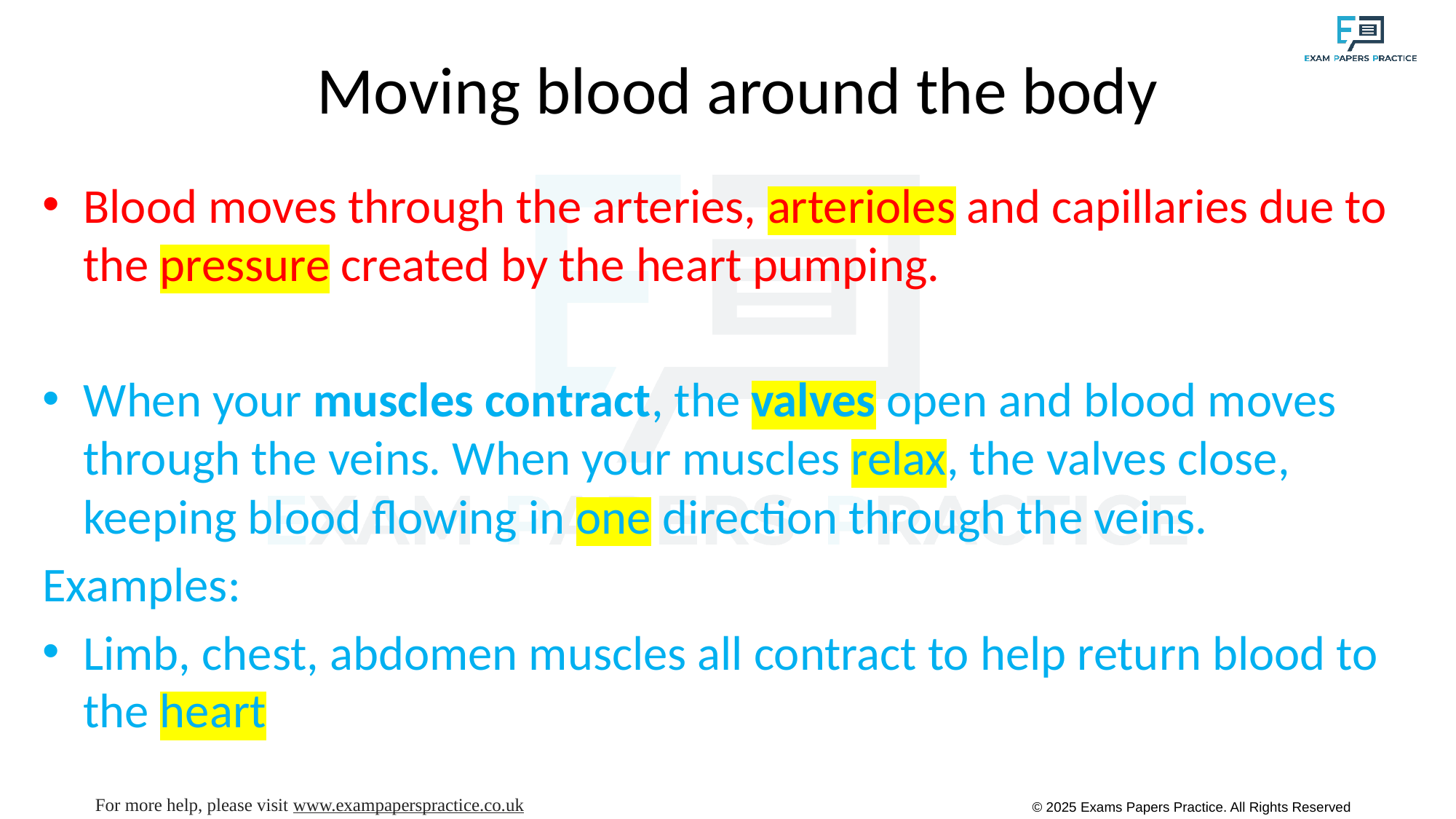

# Moving blood around the body
Blood moves through the arteries, arterioles and capillaries due to the pressure created by the heart pumping.

When your muscles contract, the valves open and blood moves through the veins. When your muscles relax, the valves close, keeping blood flowing in one direction through the veins.
Examples:
Limb, chest, abdomen muscles all contract to help return blood to the heart